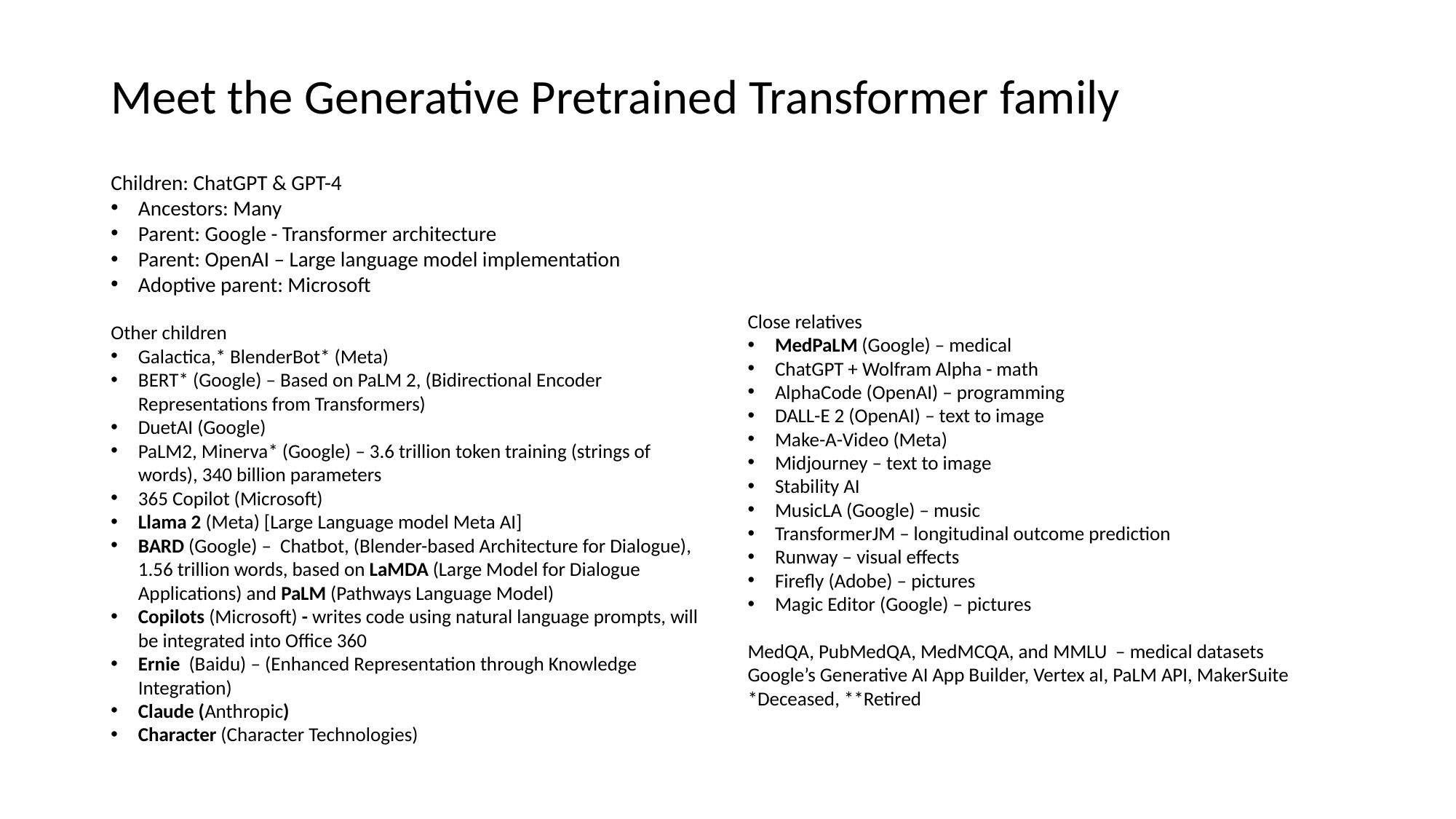

# Meet the Generative Pretrained Transformer family
Children: ChatGPT & GPT-4
Ancestors: Many
Parent: Google - Transformer architecture
Parent: OpenAI – Large language model implementation
Adoptive parent: Microsoft

Other children
Galactica,* BlenderBot* (Meta)
BERT* (Google) – Based on PaLM 2, (Bidirectional Encoder Representations from Transformers)
DuetAI (Google)
PaLM2, Minerva* (Google) – 3.6 trillion token training (strings of words), 340 billion parameters
365 Copilot (Microsoft)
Llama 2 (Meta) [Large Language model Meta AI]
BARD (Google) –  Chatbot, (Blender-based Architecture for Dialogue), 1.56 trillion words, based on LaMDA (Large Model for Dialogue Applications) and PaLM (Pathways Language Model)
Copilots (Microsoft) - writes code using natural language prompts, will be integrated into Office 360
Ernie  (Baidu) – (Enhanced Representation through Knowledge Integration)
Claude (Anthropic)
Character (Character Technologies)

Close relatives
MedPaLM (Google) – medical
ChatGPT + Wolfram Alpha - math
AlphaCode (OpenAI) – programming
DALL-E 2 (OpenAI) – text to image
Make-A-Video (Meta)
Midjourney – text to image
Stability AI
MusicLA (Google) – music
TransformerJM – longitudinal outcome prediction
Runway – visual effects
Firefly (Adobe) – pictures
Magic Editor (Google) – pictures

MedQA, PubMedQA, MedMCQA, and MMLU  – medical datasets
Google’s Generative AI App Builder, Vertex aI, PaLM API, MakerSuite
*Deceased, **Retired